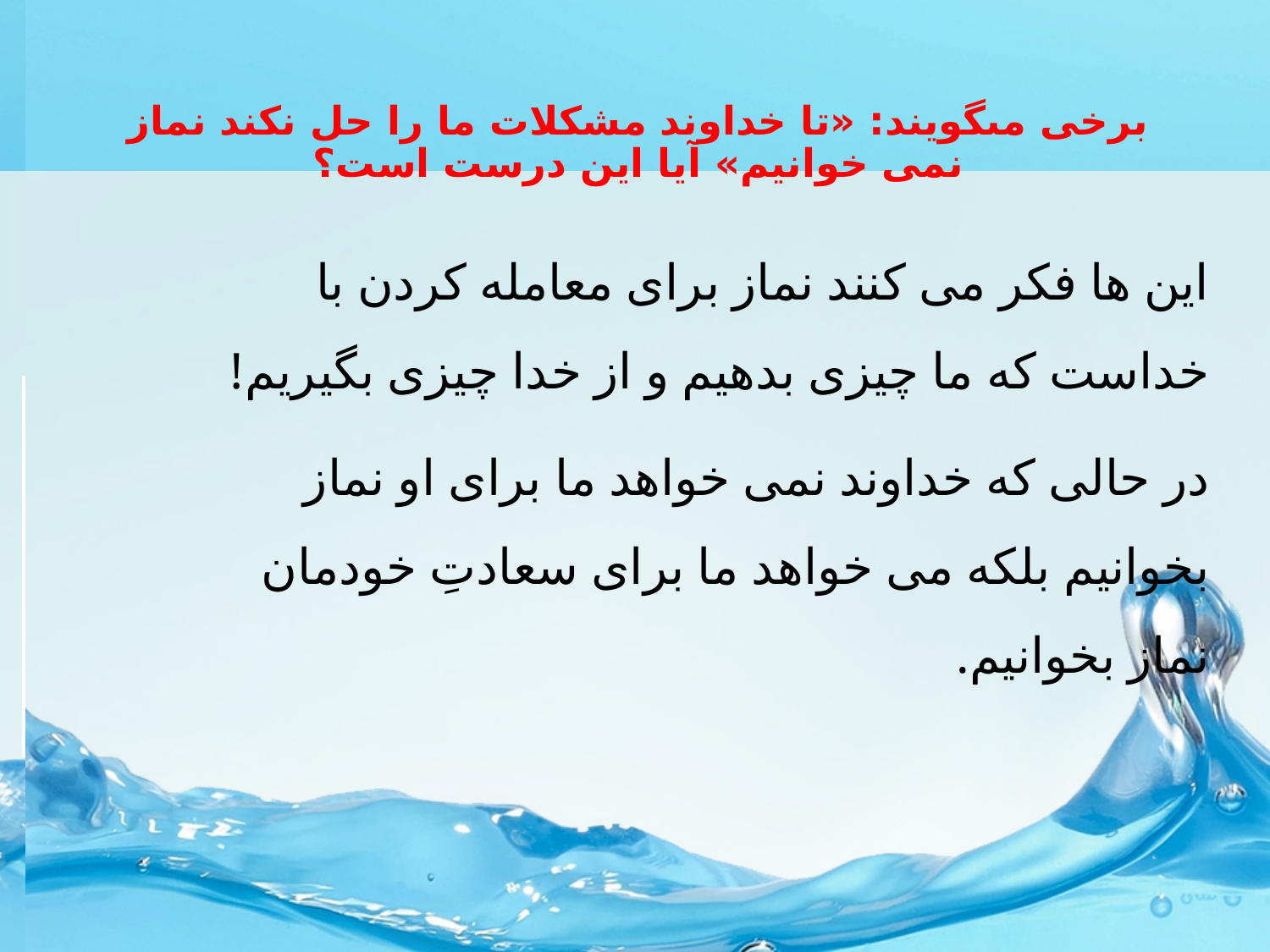

# برخى‏ مى‏گويند: «تا خداوند مشكلات ما را حل نكند نماز نمی خوانیم» آيا اين درست است؟
این ها فکر می کنند نماز برای معامله کردن با خداست که ما چیزی بدهیم و از خدا چیزی بگیریم!
در حالی که خداوند نمی خواهد ما برای او نماز بخوانیم بلکه می خواهد ما برای سعادتِ خودمان نماز بخوانیم.